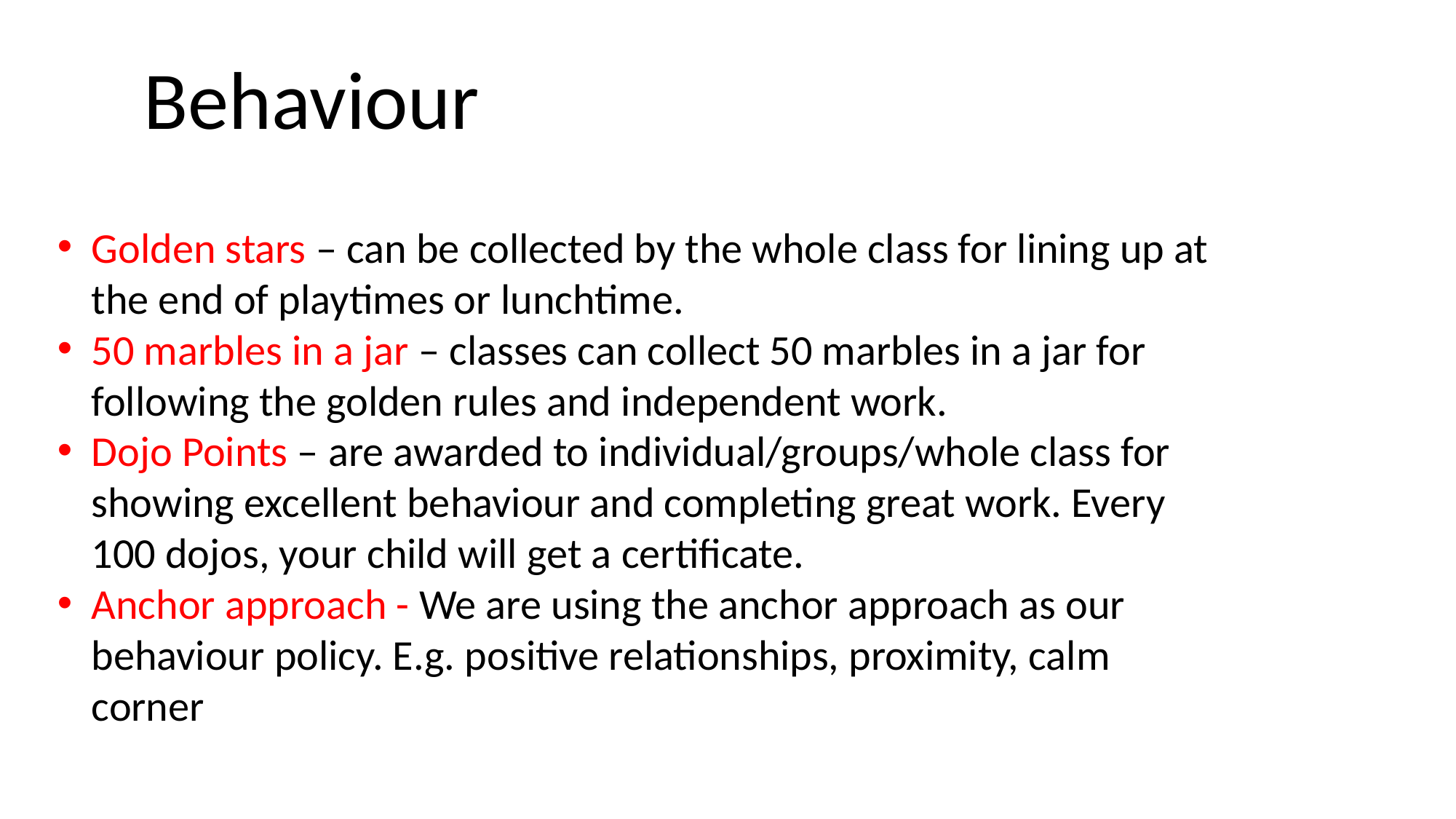

Behaviour
Golden stars – can be collected by the whole class for lining up at the end of playtimes or lunchtime.
50 marbles in a jar – classes can collect 50 marbles in a jar for following the golden rules and independent work.
Dojo Points – are awarded to individual/groups/whole class for showing excellent behaviour and completing great work. Every 100 dojos, your child will get a certificate.
Anchor approach - We are using the anchor approach as our behaviour policy. E.g. positive relationships, proximity, calm corner